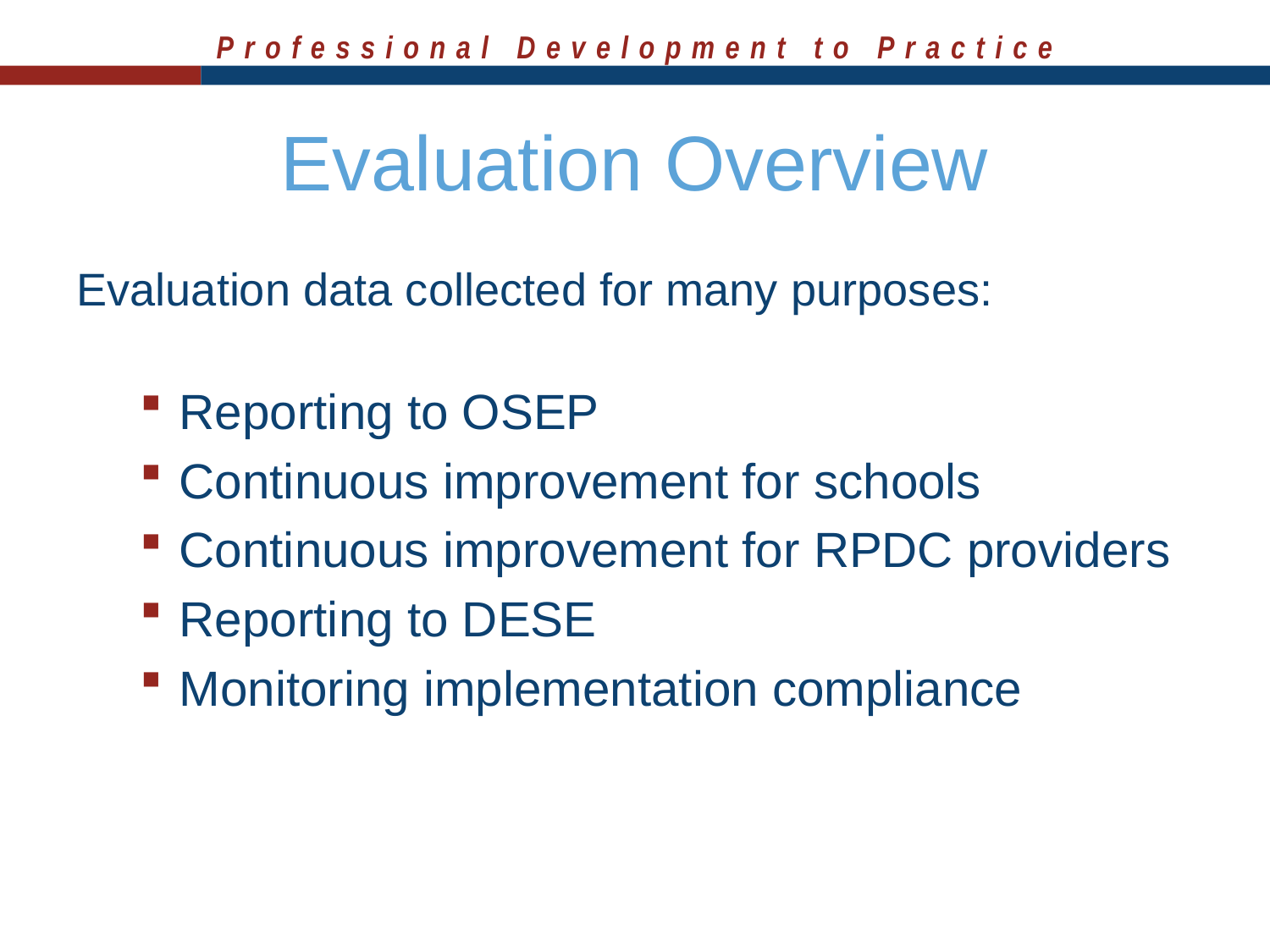

# Evaluation Overview
Evaluation data collected for many purposes:
Reporting to OSEP
Continuous improvement for schools
Continuous improvement for RPDC providers
Reporting to DESE
Monitoring implementation compliance